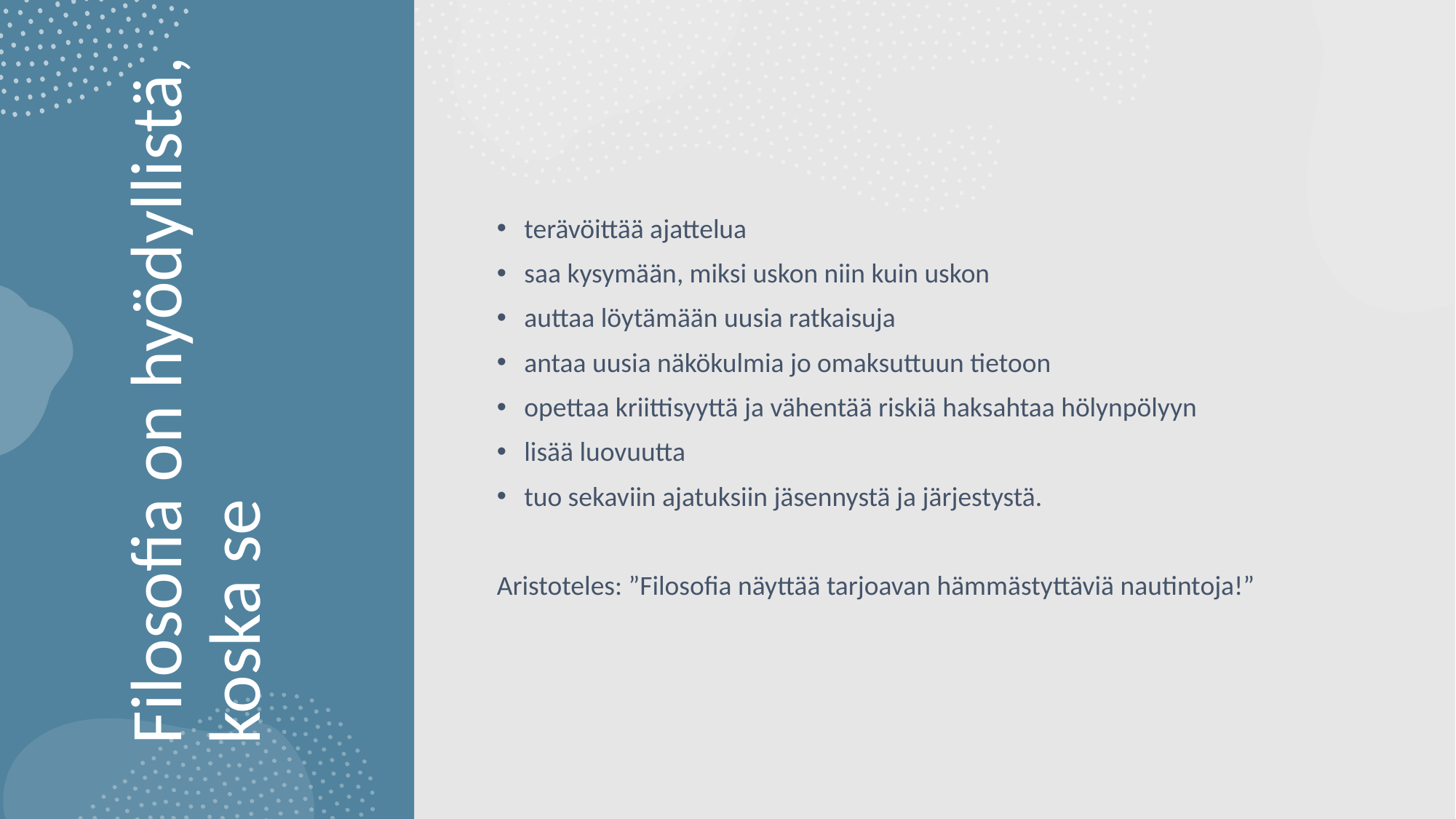

terävöittää ajattelua
saa kysymään, miksi uskon niin kuin uskon
auttaa löytämään uusia ratkaisuja
antaa uusia näkökulmia jo omaksuttuun tietoon
opettaa kriittisyyttä ja vähentää riskiä haksahtaa hölynpölyyn
lisää luovuutta
tuo sekaviin ajatuksiin jäsennystä ja järjestystä.

Aristoteles: ”Filosofia näyttää tarjoavan hämmästyttäviä nautintoja!”

# Filosofia on hyödyllistä, koska se